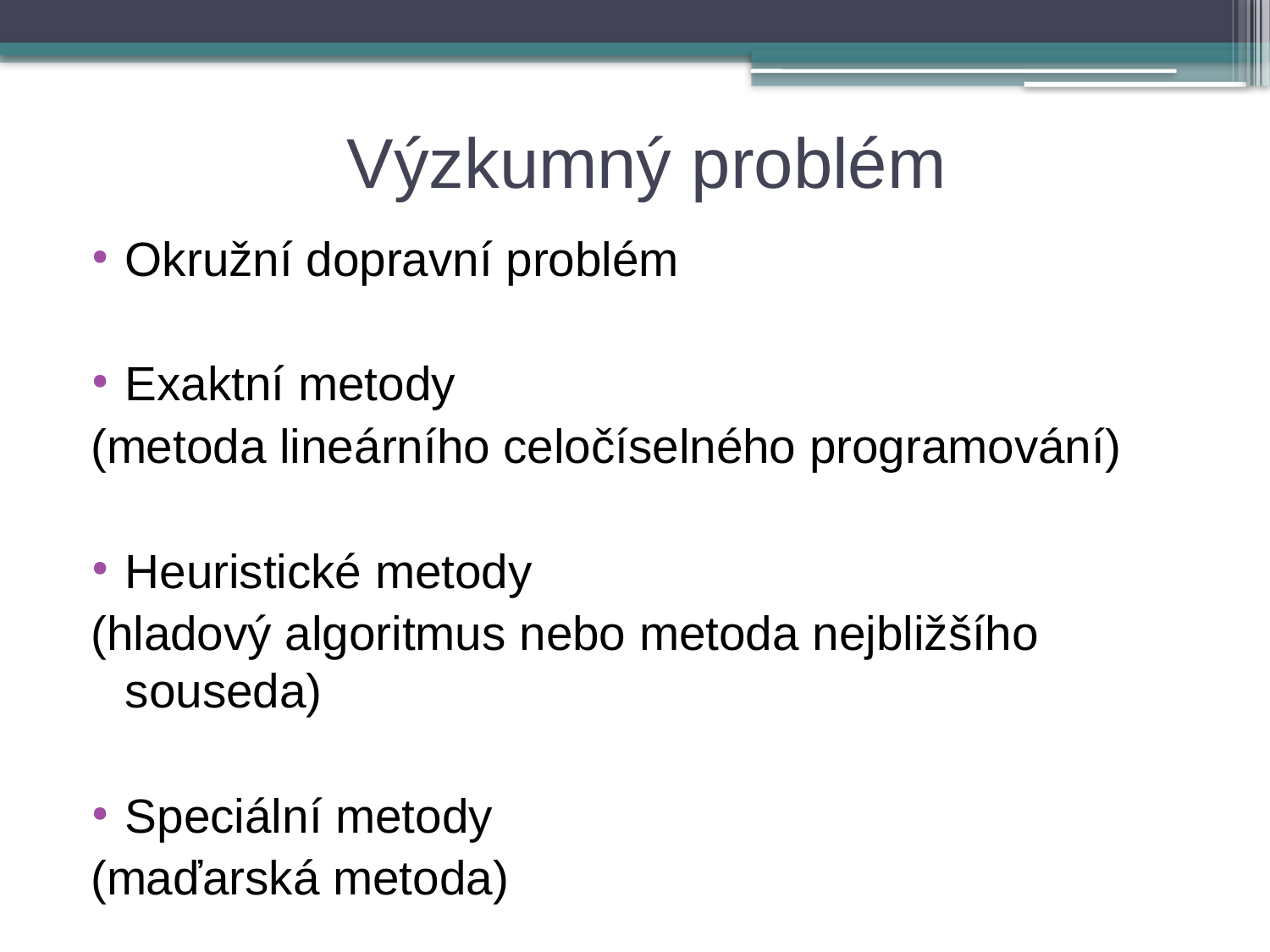

# Výzkumný problém
Okružní dopravní problém

Exaktní metody
(metoda lineárního celočíselného programování)

Heuristické metody
(hladový algoritmus nebo metoda nejbližšího souseda)

Speciální metody
(maďarská metoda)